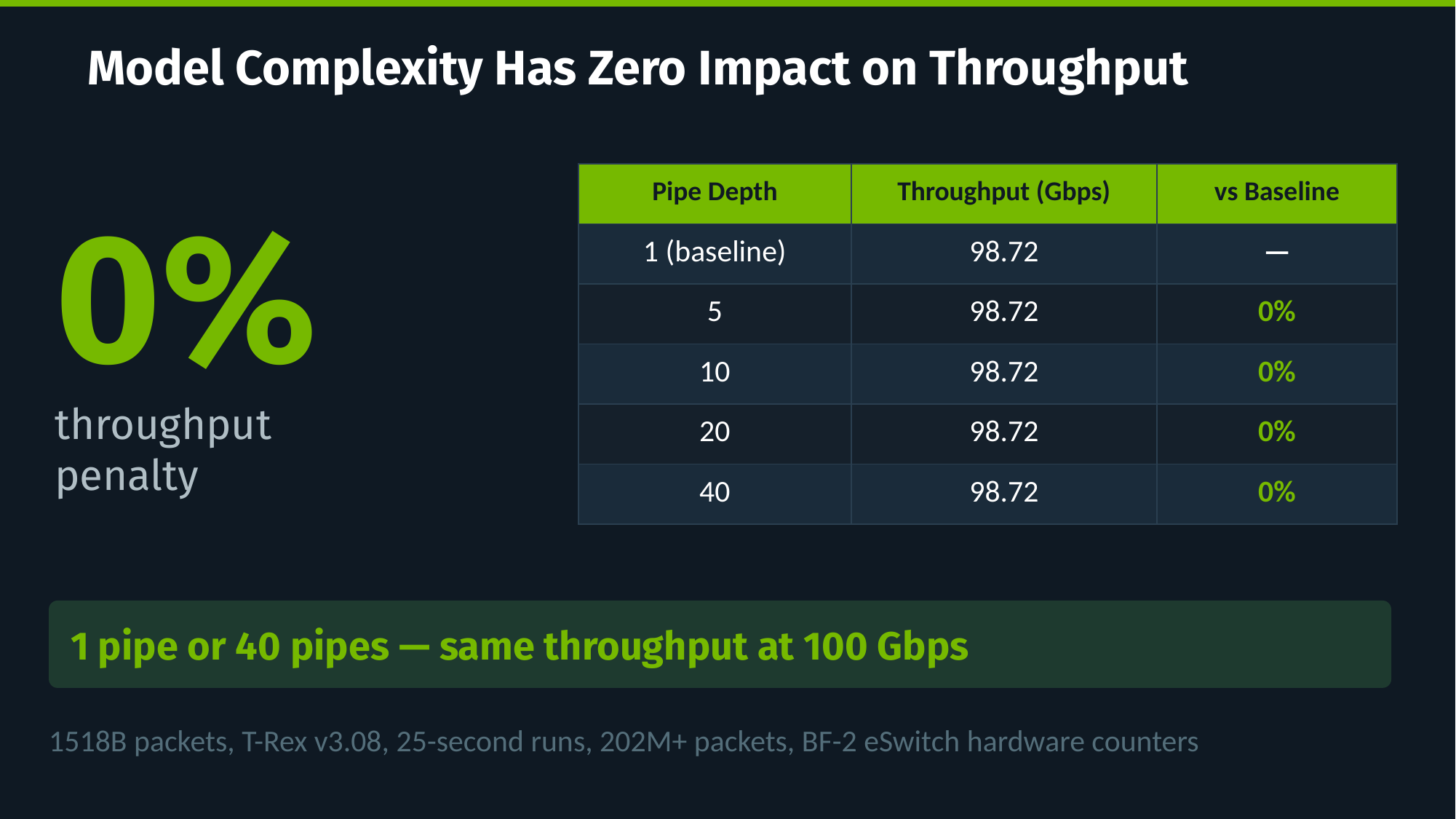

Model Complexity Has Zero Impact on Throughput
0%
| Pipe Depth | Throughput (Gbps) | vs Baseline |
| --- | --- | --- |
| 1 (baseline) | 98.72 | — |
| 5 | 98.72 | 0% |
| 10 | 98.72 | 0% |
| 20 | 98.72 | 0% |
| 40 | 98.72 | 0% |
throughput
penalty

1 pipe or 40 pipes — same throughput at 100 Gbps
1518B packets, T-Rex v3.08, 25-second runs, 202M+ packets, BF-2 eSwitch hardware counters